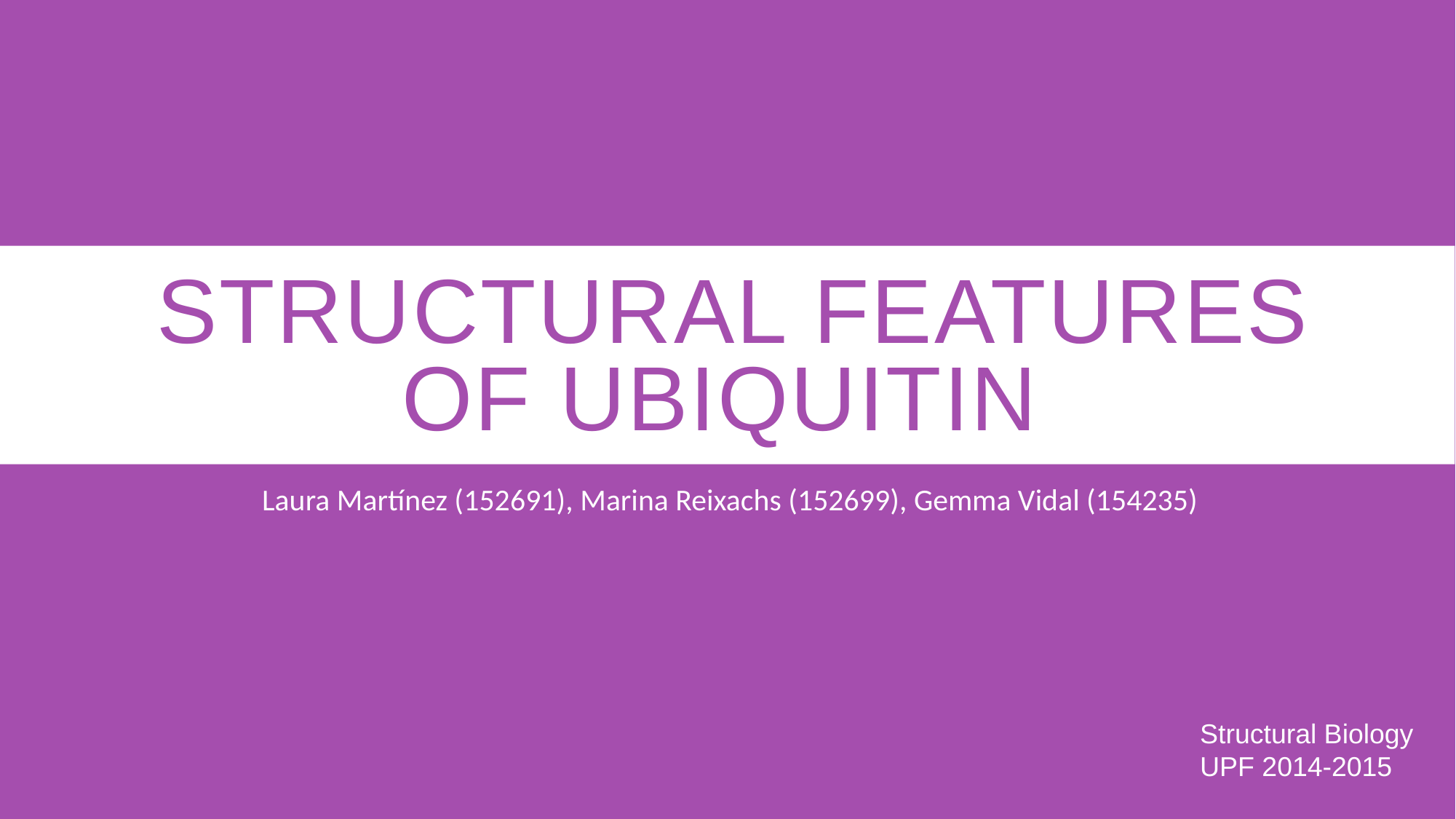

# Structural features of ubiquitin
Laura Martínez (152691), Marina Reixachs (152699), Gemma Vidal (154235)
Structural Biology
UPF 2014-2015